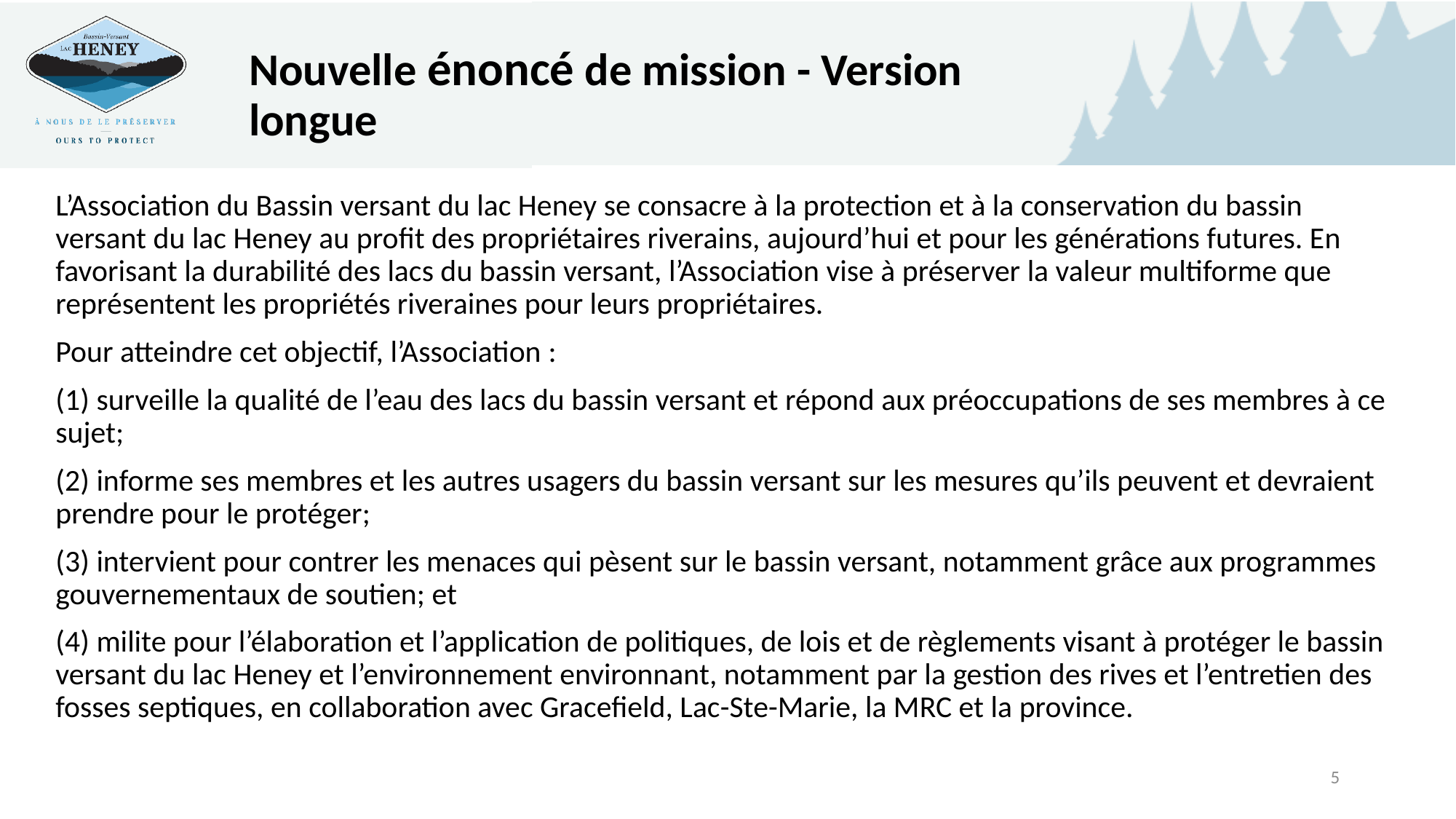

Nouvelle énoncé de mission - Version longue
L’Association du Bassin versant du lac Heney se consacre à la protection et à la conservation du bassin versant du lac Heney au profit des propriétaires riverains, aujourd’hui et pour les générations futures. En favorisant la durabilité des lacs du bassin versant, l’Association vise à préserver la valeur multiforme que représentent les propriétés riveraines pour leurs propriétaires.
Pour atteindre cet objectif, l’Association :
(1) surveille la qualité de l’eau des lacs du bassin versant et répond aux préoccupations de ses membres à ce sujet;
(2) informe ses membres et les autres usagers du bassin versant sur les mesures qu’ils peuvent et devraient prendre pour le protéger;
(3) intervient pour contrer les menaces qui pèsent sur le bassin versant, notamment grâce aux programmes gouvernementaux de soutien; et
(4) milite pour l’élaboration et l’application de politiques, de lois et de règlements visant à protéger le bassin versant du lac Heney et l’environnement environnant, notamment par la gestion des rives et l’entretien des fosses septiques, en collaboration avec Gracefield, Lac-Ste-Marie, la MRC et la province.
5